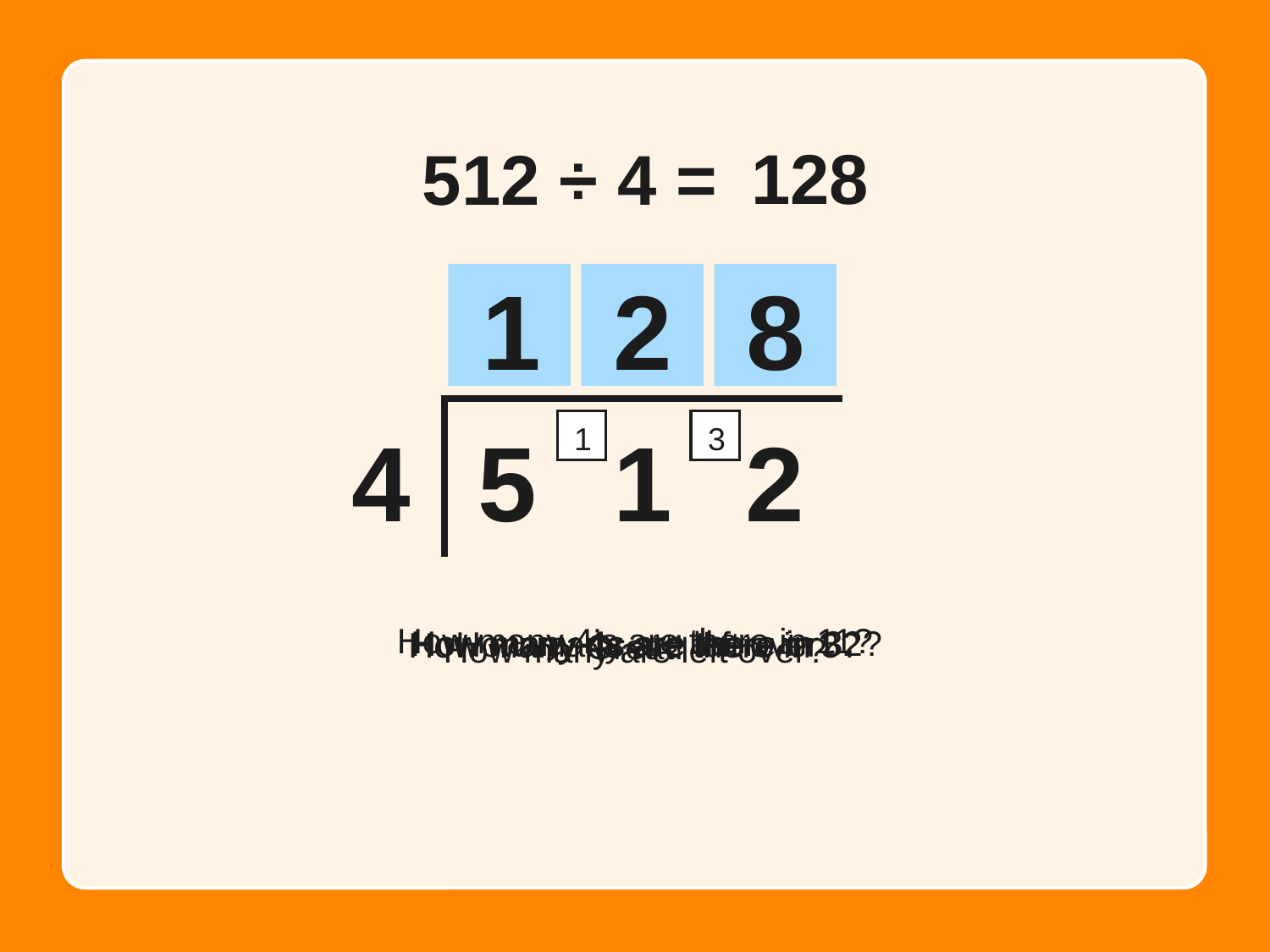

128
512 ÷ 4 =
1
2
8

4
5
1
2

1
3
How many 4’s are there in 11?
How many 4s are there in 32?
How many are left over?
How many 4s are there in 5?
Great!
How many are left over?